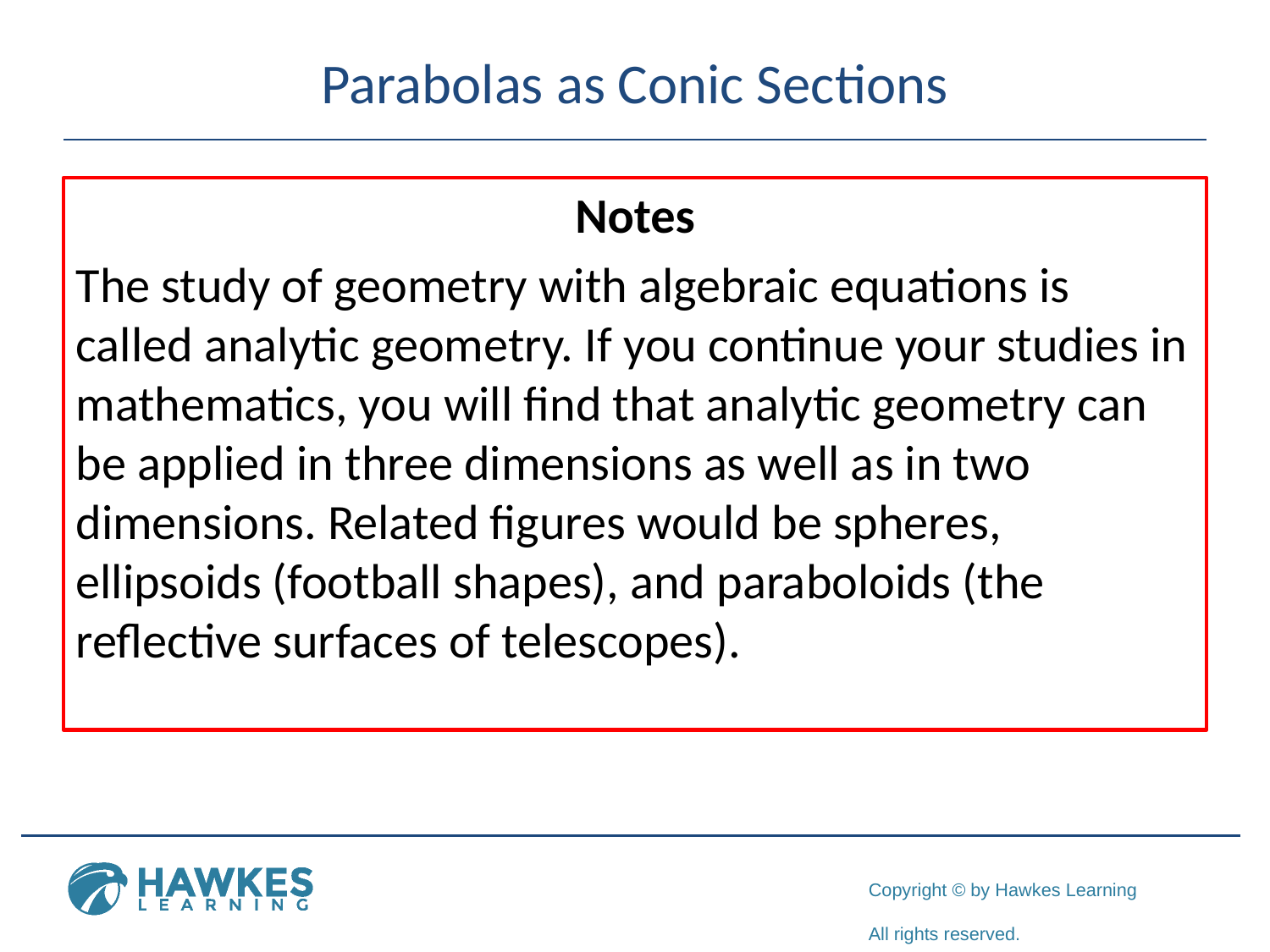

# Parabolas as Conic Sections
	Notes
The study of geometry with algebraic equations is called analytic geometry. If you continue your studies in mathematics, you will find that analytic geometry can be applied in three dimensions as well as in two dimensions. Related figures would be spheres, ellipsoids (football shapes), and paraboloids (the reflective surfaces of telescopes).